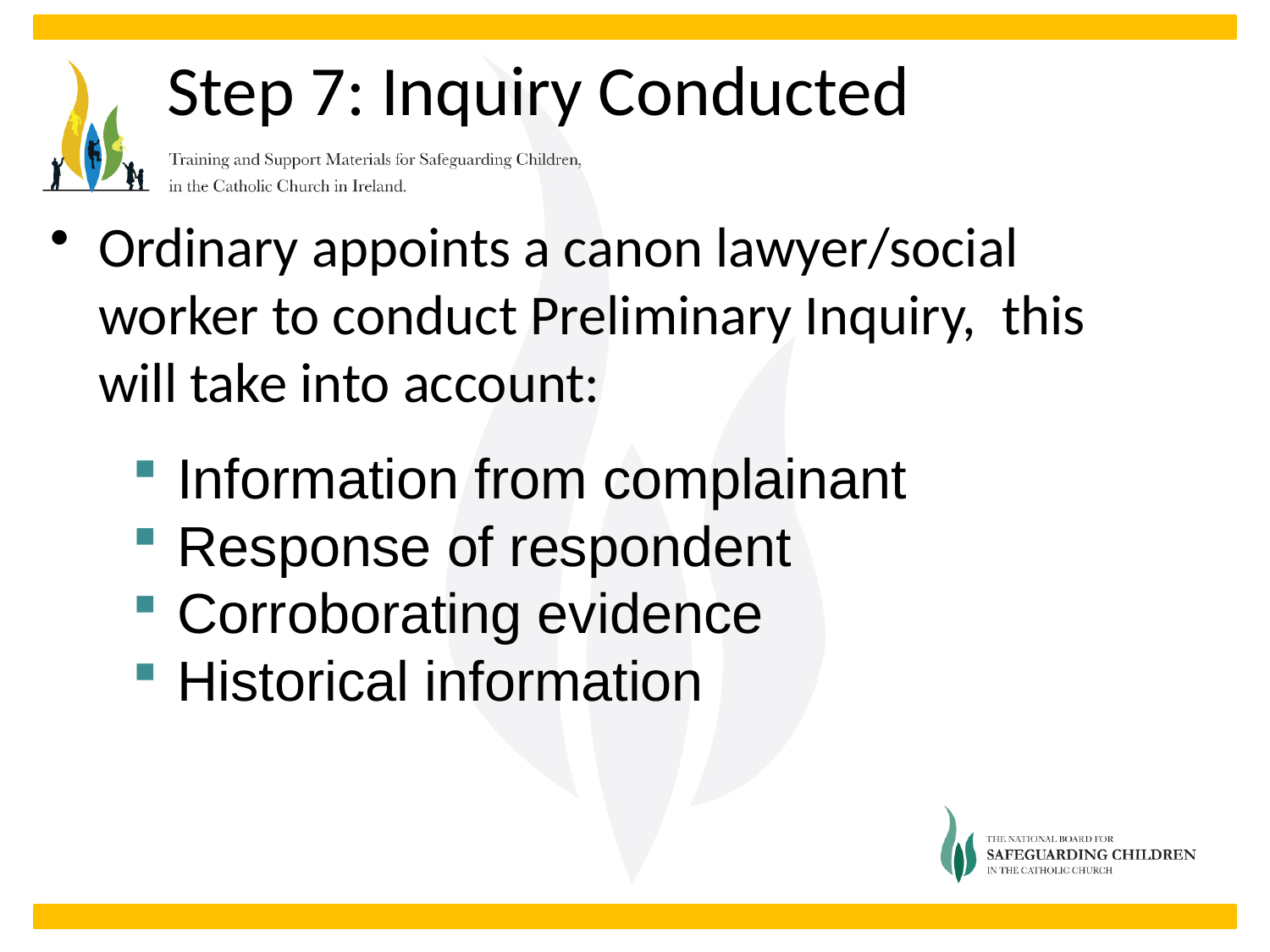

Step 7: Inquiry Conducted
Ordinary appoints a canon lawyer/social worker to conduct Preliminary Inquiry,  this will take into account:
Information from complainant
Response of respondent
Corroborating evidence
Historical information